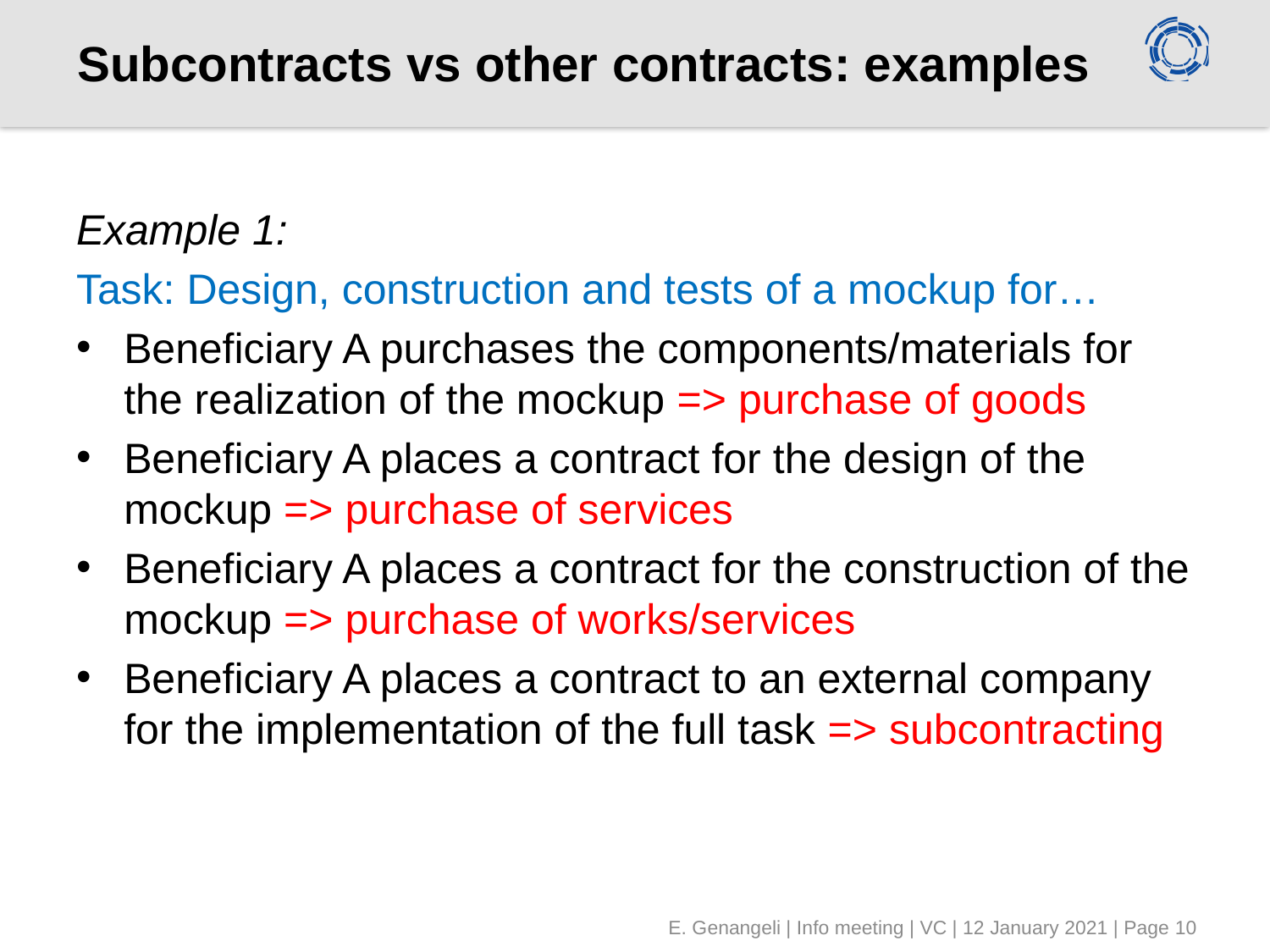

# Subcontracts vs other contracts: examples
Example 1:
Task: Design, construction and tests of a mockup for…
Beneficiary A purchases the components/materials for the realization of the mockup => purchase of goods
Beneficiary A places a contract for the design of the mockup => purchase of services
Beneficiary A places a contract for the construction of the mockup => purchase of works/services
Beneficiary A places a contract to an external company for the implementation of the full task => subcontracting
E. Genangeli | Info meeting | VC | 12 January 2021 | Page 10